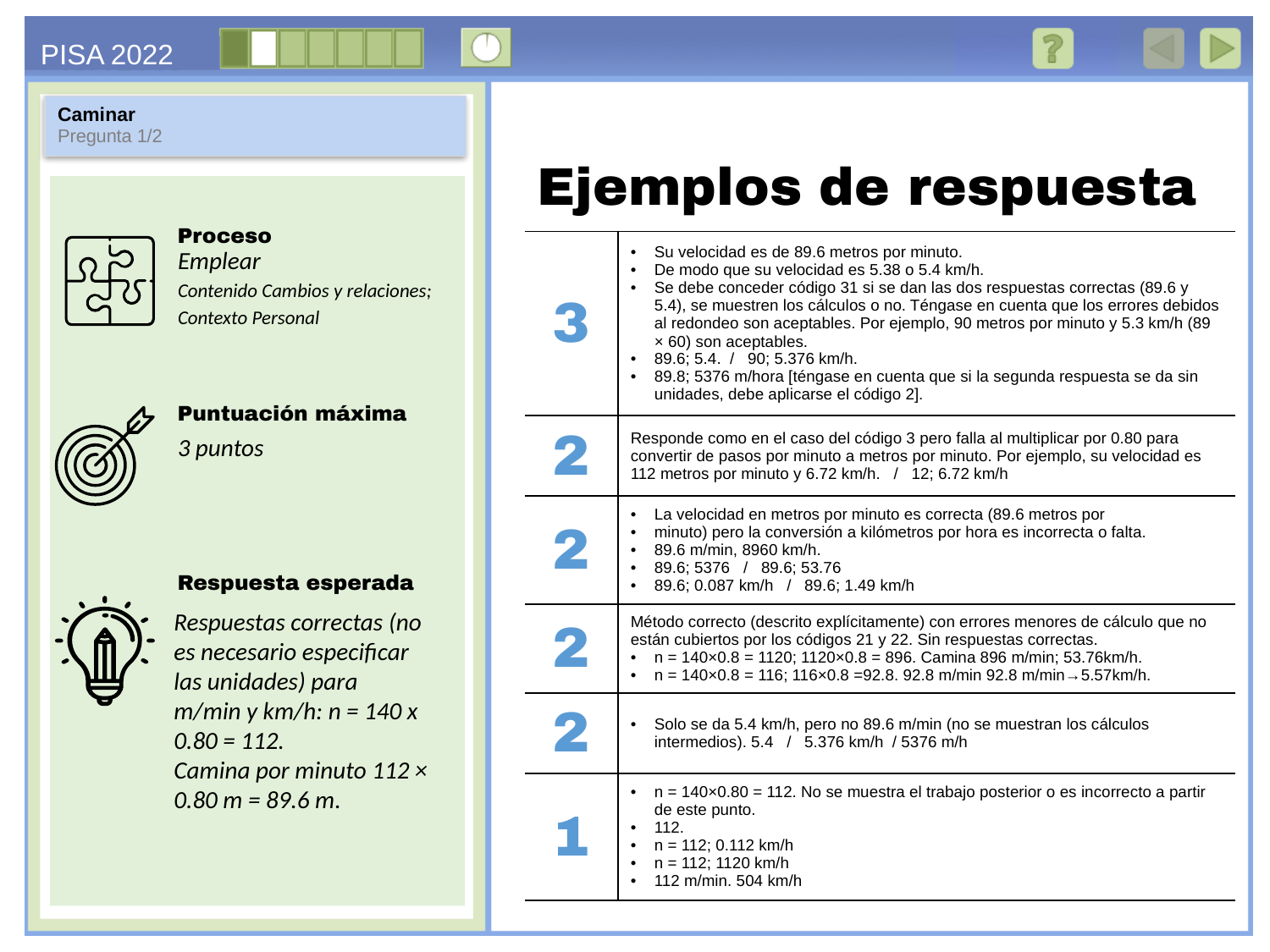

Caminar
Pregunta 1/2
Ejemplos de respuesta
| 3 | Su velocidad es de 89.6 metros por minuto. De modo que su velocidad es 5.38 o 5.4 km/h. Se debe conceder código 31 si se dan las dos respuestas correctas (89.6 y 5.4), se muestren los cálculos o no. Téngase en cuenta que los errores debidos al redondeo son aceptables. Por ejemplo, 90 metros por minuto y 5.3 km/h (89 × 60) son aceptables. 89.6; 5.4. / 90; 5.376 km/h. 89.8; 5376 m/hora [téngase en cuenta que si la segunda respuesta se da sin unidades, debe aplicarse el código 2]. |
| --- | --- |
| 2 | Responde como en el caso del código 3 pero falla al multiplicar por 0.80 para convertir de pasos por minuto a metros por minuto. Por ejemplo, su velocidad es 112 metros por minuto y 6.72 km/h. / 12; 6.72 km/h |
| 2 | La velocidad en metros por minuto es correcta (89.6 metros por minuto) pero la conversión a kilómetros por hora es incorrecta o falta. 89.6 m/min, 8960 km/h. 89.6; 5376 / 89.6; 53.76 89.6; 0.087 km/h / 89.6; 1.49 km/h |
| 2 | Método correcto (descrito explícitamente) con errores menores de cálculo que no están cubiertos por los códigos 21 y 22. Sin respuestas correctas. n = 140×0.8 = 1120; 1120×0.8 = 896. Camina 896 m/min; 53.76km/h. n = 140×0.8 = 116; 116×0.8 =92.8. 92.8 m/min 92.8 m/min→5.57km/h. |
| 2 | Solo se da 5.4 km/h, pero no 89.6 m/min (no se muestran los cálculos intermedios). 5.4 / 5.376 km/h / 5376 m/h |
| 1 | n = 140×0.80 = 112. No se muestra el trabajo posterior o es incorrecto a partir de este punto. 112. n = 112; 0.112 km/h n = 112; 1120 km/h 112 m/min. 504 km/h |
Emplear
Contenido Cambios y relaciones;
Contexto Personal
3 puntos

Respuestas correctas (no es necesario especificar las unidades) para
m/min y km/h: n = 140 x 0.80 = 112.
Camina por minuto 112 × 0.80 m = 89.6 m.